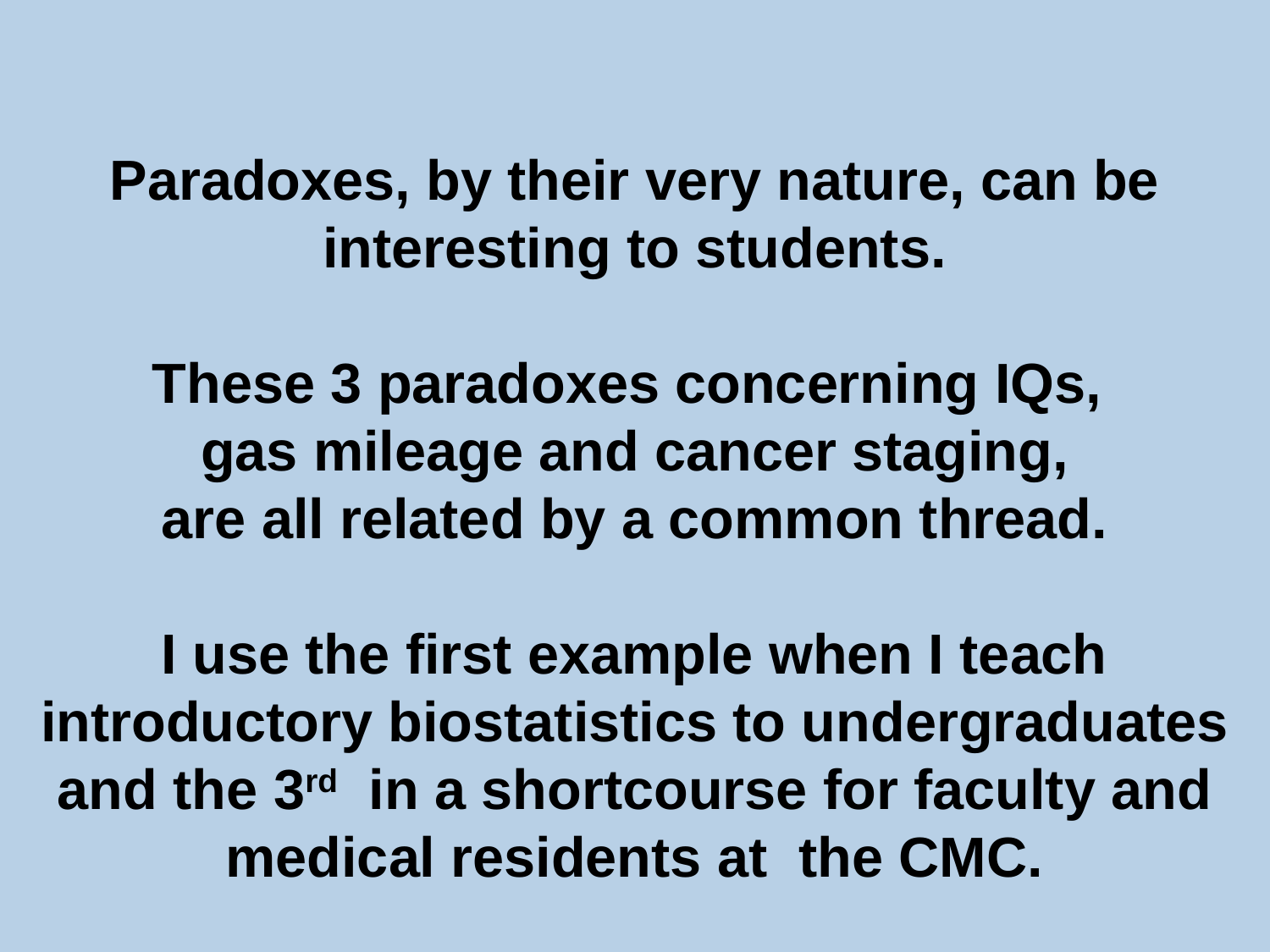

# Paradoxes, by their very nature, can be interesting to students. These 3 paradoxes concerning IQs, gas mileage and cancer staging, are all related by a common thread. I use the first example when I teach introductory biostatistics to undergraduates and the 3rd  in a shortcourse for faculty and medical residents at  the CMC.